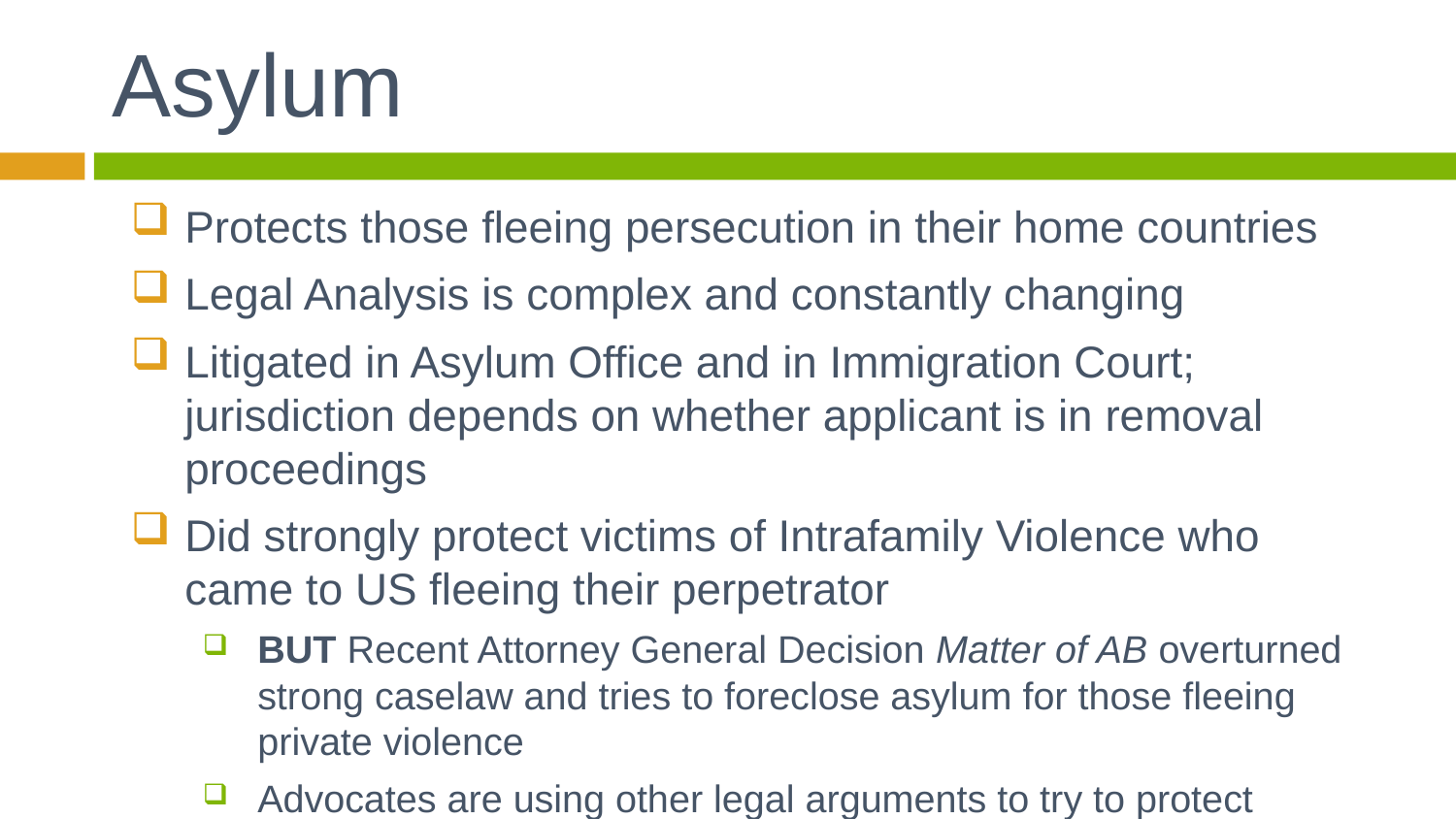

# Asylum
Protects those fleeing persecution in their home countries
Legal Analysis is complex and constantly changing
Litigated in Asylum Office and in Immigration Court; jurisdiction depends on whether applicant is in removal proceedings
Did strongly protect victims of Intrafamily Violence who came to US fleeing their perpetrator
BUT Recent Attorney General Decision Matter of AB overturned strong caselaw and tries to foreclose asylum for those fleeing private violence
Advocates are using other legal arguments to try to protect victims of child abuse and gender-based violence